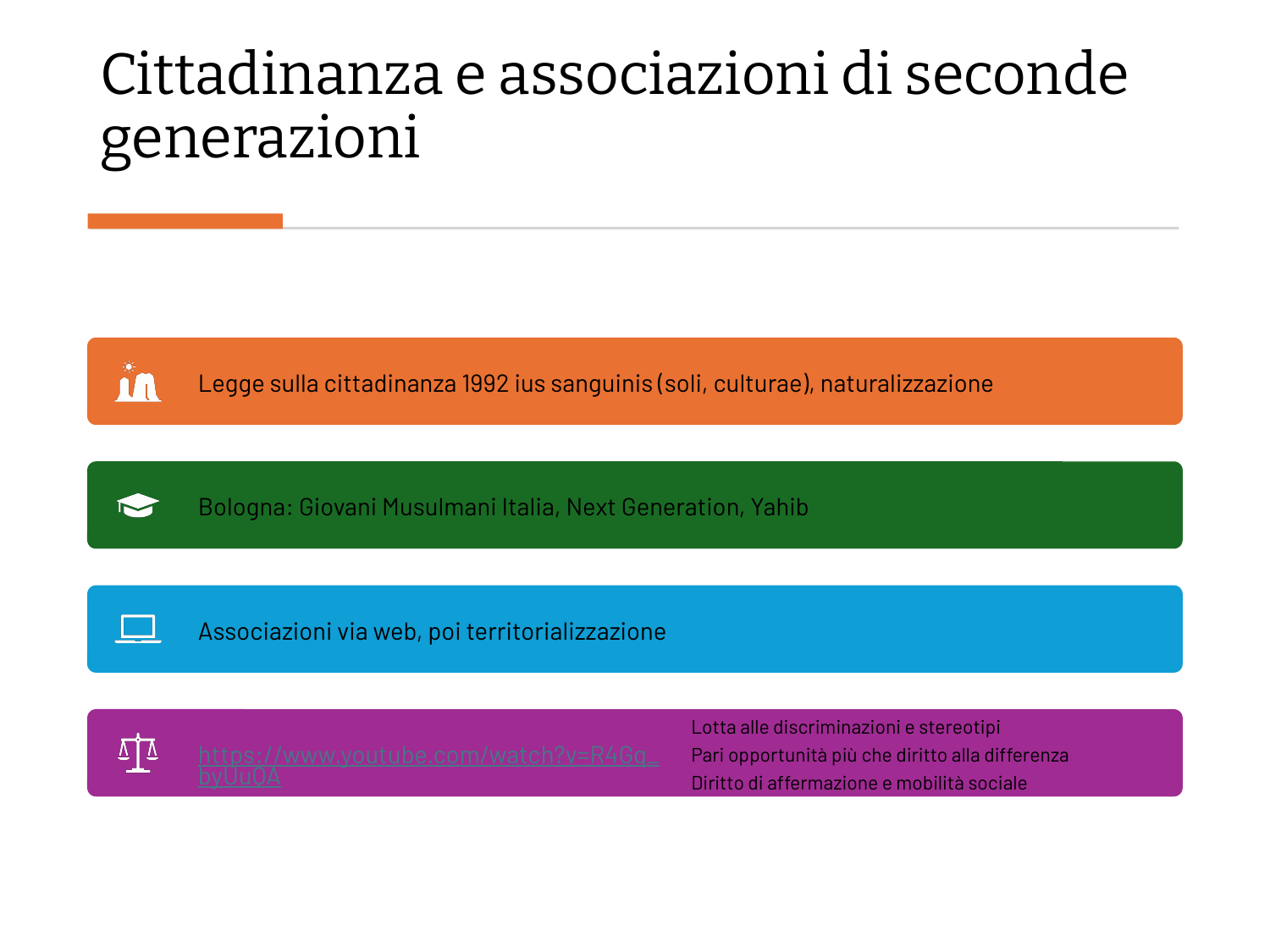

# Cittadinanza e associazioni di seconde generazioni

Legge sulla cittadinanza 1992 ius sanguinis (soli, culturae), naturalizzazione
Bologna: Giovani Musulmani Italia, Next Generation, Yahib
Associazioni via web, poi territorializzazione
https://www.youtube.com/watch?v=R4Gq_byUuQA
Lotta alle discriminazioni e stereotipi
Pari opportunità più che diritto alla differenza
Diritto di affermazione e mobilità sociale